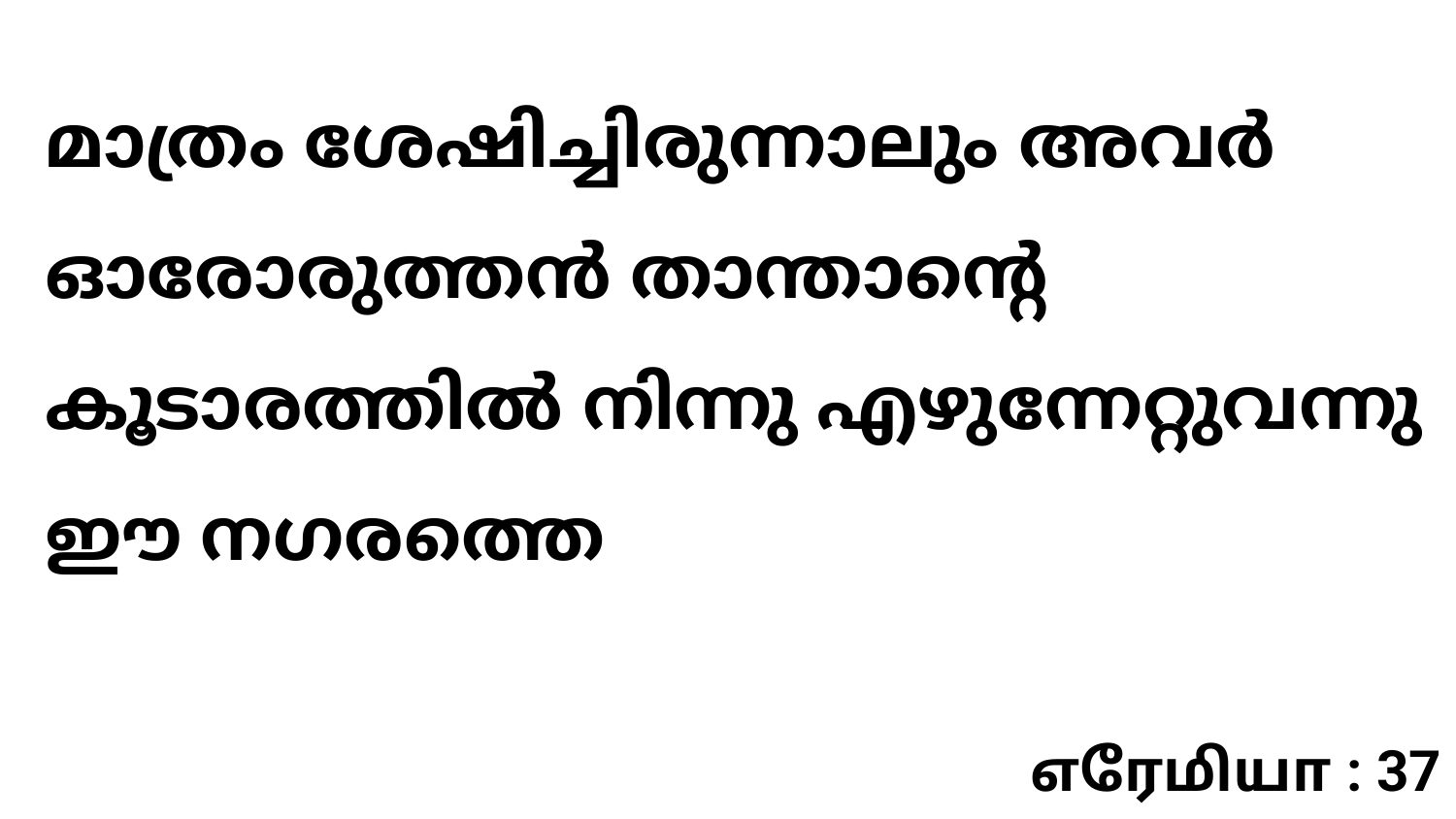

മാത്രം ശേഷിച്ചിരുന്നാലും അവർ ഓരോരുത്തൻ താന്താന്റെ കൂടാരത്തിൽ നിന്നു എഴുന്നേറ്റുവന്നു ഈ നഗരത്തെ
எரேமியா : 37